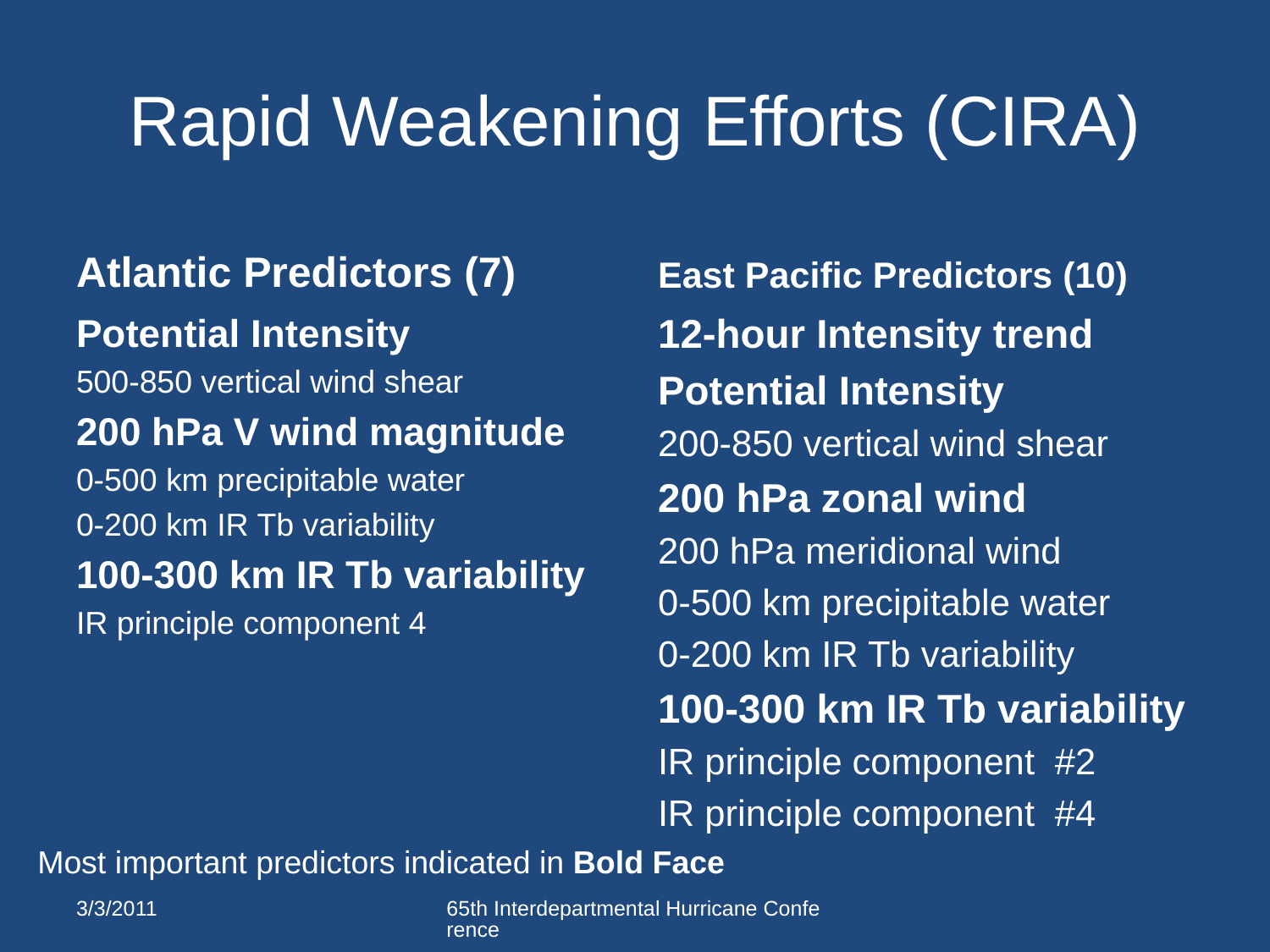

# Rapid Weakening Efforts (CIRA)
Atlantic Predictors (7)
East Pacific Predictors (10)
Potential Intensity
500-850 vertical wind shear
200 hPa V wind magnitude
0-500 km precipitable water
0-200 km IR Tb variability
100-300 km IR Tb variability
IR principle component 4
12-hour Intensity trend
Potential Intensity
200-850 vertical wind shear
200 hPa zonal wind
200 hPa meridional wind
0-500 km precipitable water
0-200 km IR Tb variability
100-300 km IR Tb variability
IR principle component  #2
IR principle component  #4

Most important predictors indicated in Bold Face
3/3/2011
65th Interdepartmental Hurricane Conference